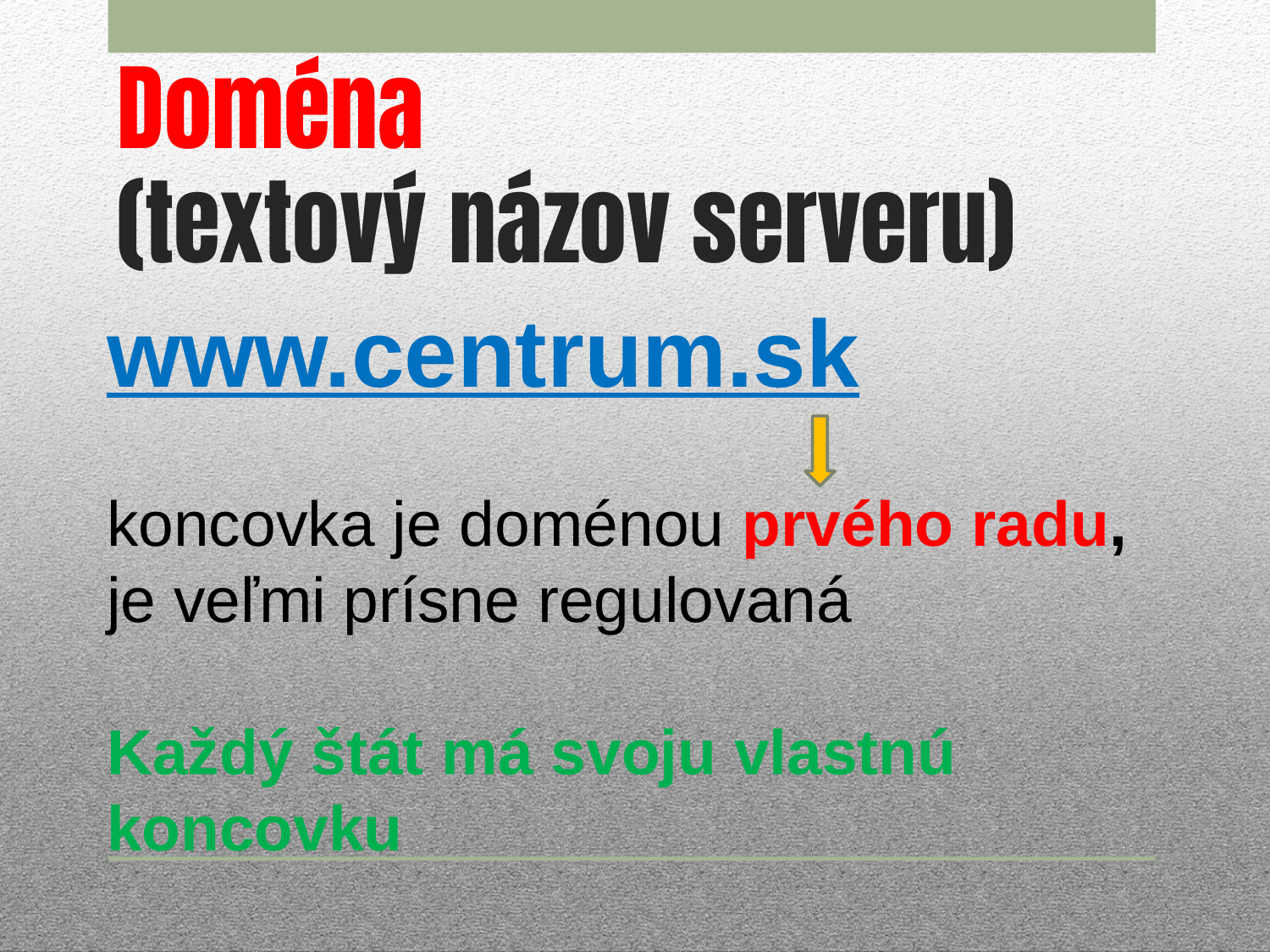

# Doména (textový názov serveru)
www.centrum.sk

koncovka je doménou prvého radu,
je veľmi prísne regulovaná

Každý štát má svoju vlastnú koncovku